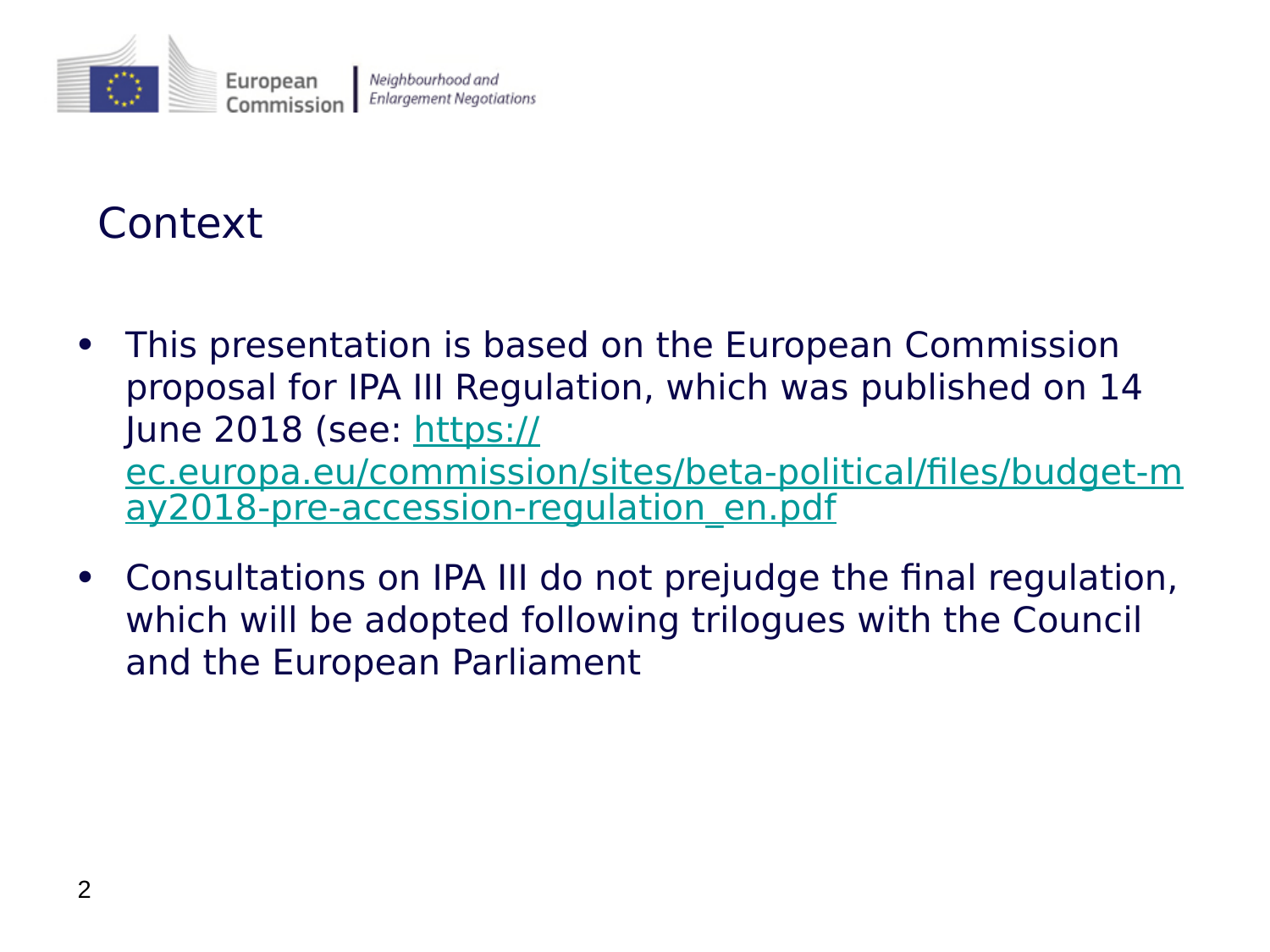

# Context
This presentation is based on the European Commission proposal for IPA III Regulation, which was published on 14 June 2018 (see: https://ec.europa.eu/commission/sites/beta-political/files/budget-may2018-pre-accession-regulation_en.pdf
Consultations on IPA III do not prejudge the final regulation, which will be adopted following trilogues with the Council and the European Parliament
2